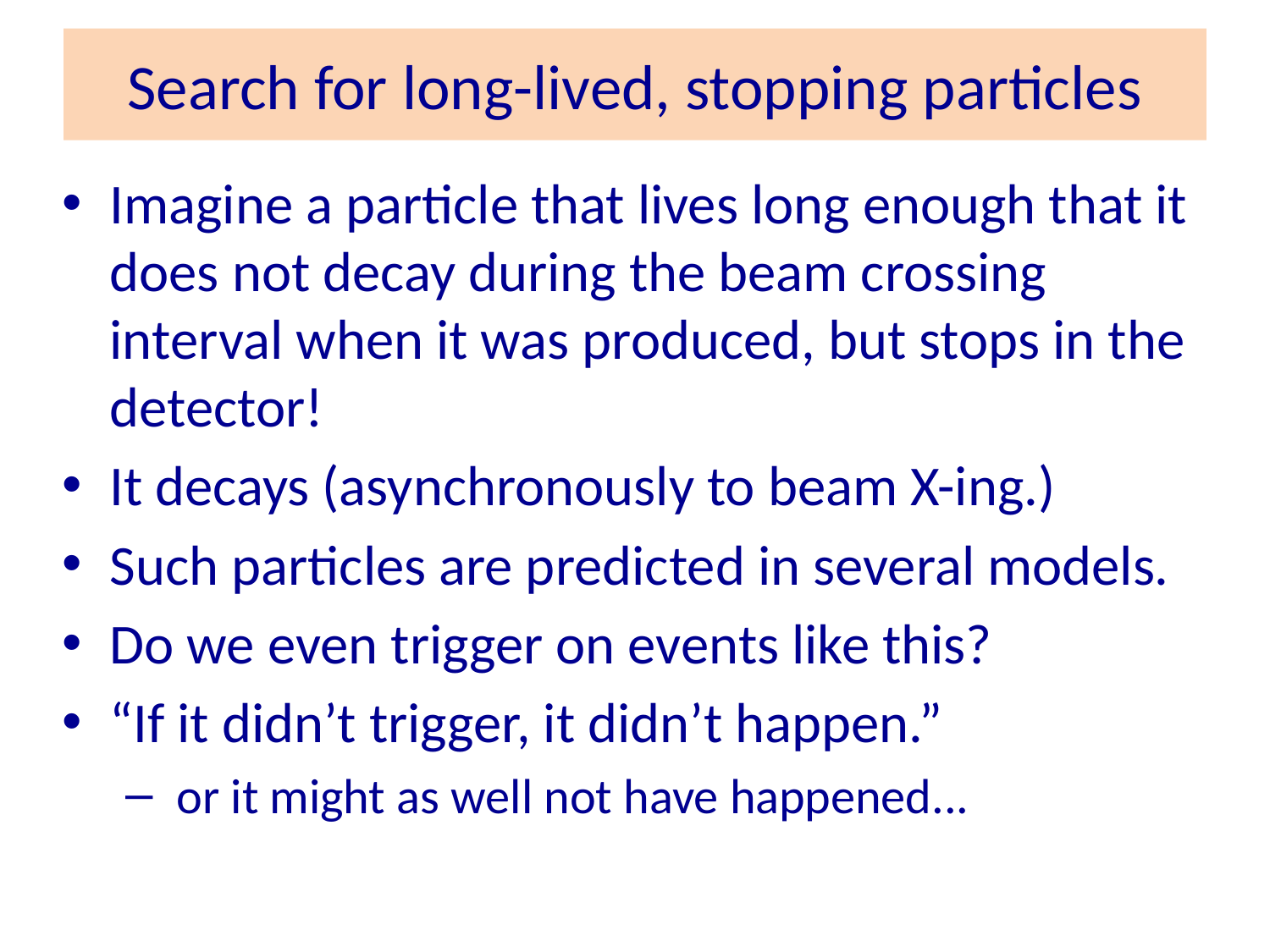

# Search for long-lived, stopping particles
Imagine a particle that lives long enough that it does not decay during the beam crossing interval when it was produced, but stops in the detector!
It decays (asynchronously to beam X-ing.)
Such particles are predicted in several models.
Do we even trigger on events like this?
“If it didn’t trigger, it didn’t happen.”
 or it might as well not have happened...